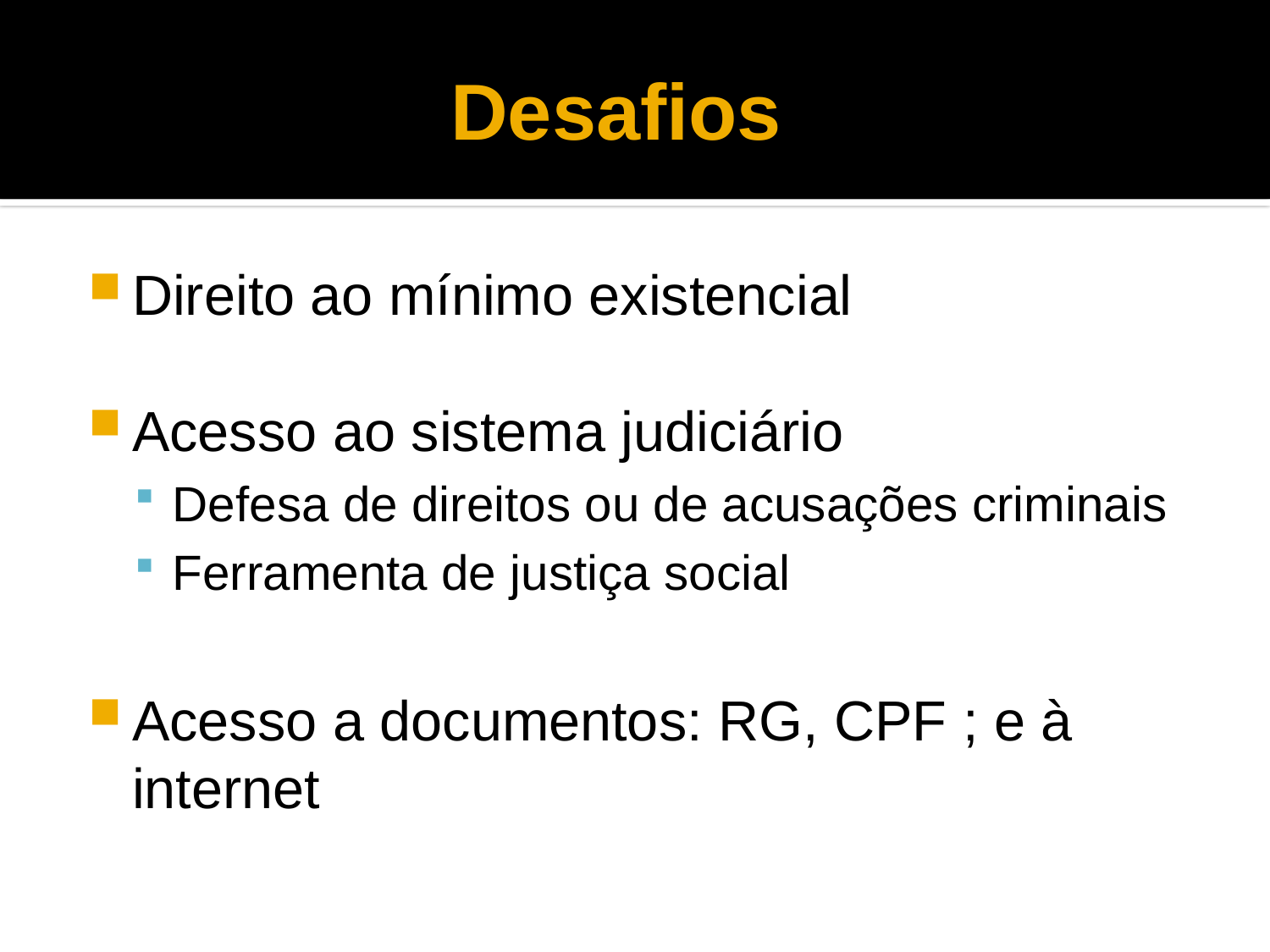

# Desafios
Direito ao mínimo existencial

Acesso ao sistema judiciário
Defesa de direitos ou de acusações criminais
Ferramenta de justiça social

Acesso a documentos: RG, CPF ; e à internet